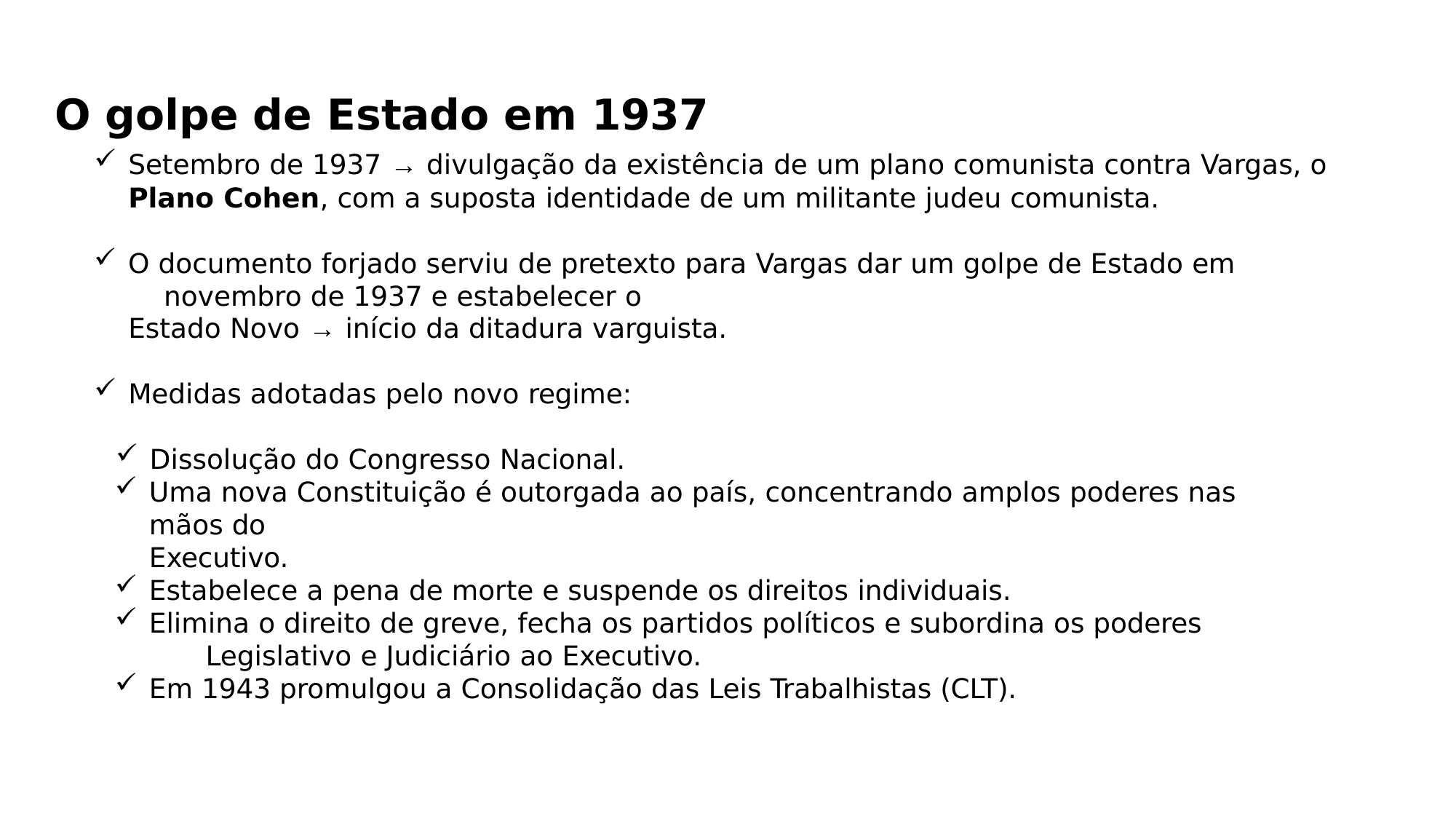

O golpe de Estado em 1937
Setembro de 1937 → divulgação da existência de um plano comunista contra Vargas, o
Plano Cohen, com a suposta identidade de um militante judeu comunista.
O documento forjado serviu de pretexto para Vargas dar um golpe de Estado em 	novembro de 1937 e estabelecer o
Estado Novo → início da ditadura varguista.

Medidas adotadas pelo novo regime:
Dissolução do Congresso Nacional.
Uma nova Constituição é outorgada ao país, concentrando amplos poderes nas mãos do
Executivo.
Estabelece a pena de morte e suspende os direitos individuais.
Elimina o direito de greve, fecha os partidos políticos e subordina os poderes 	Legislativo e Judiciário ao Executivo.
Em 1943 promulgou a Consolidação das Leis Trabalhistas (CLT).